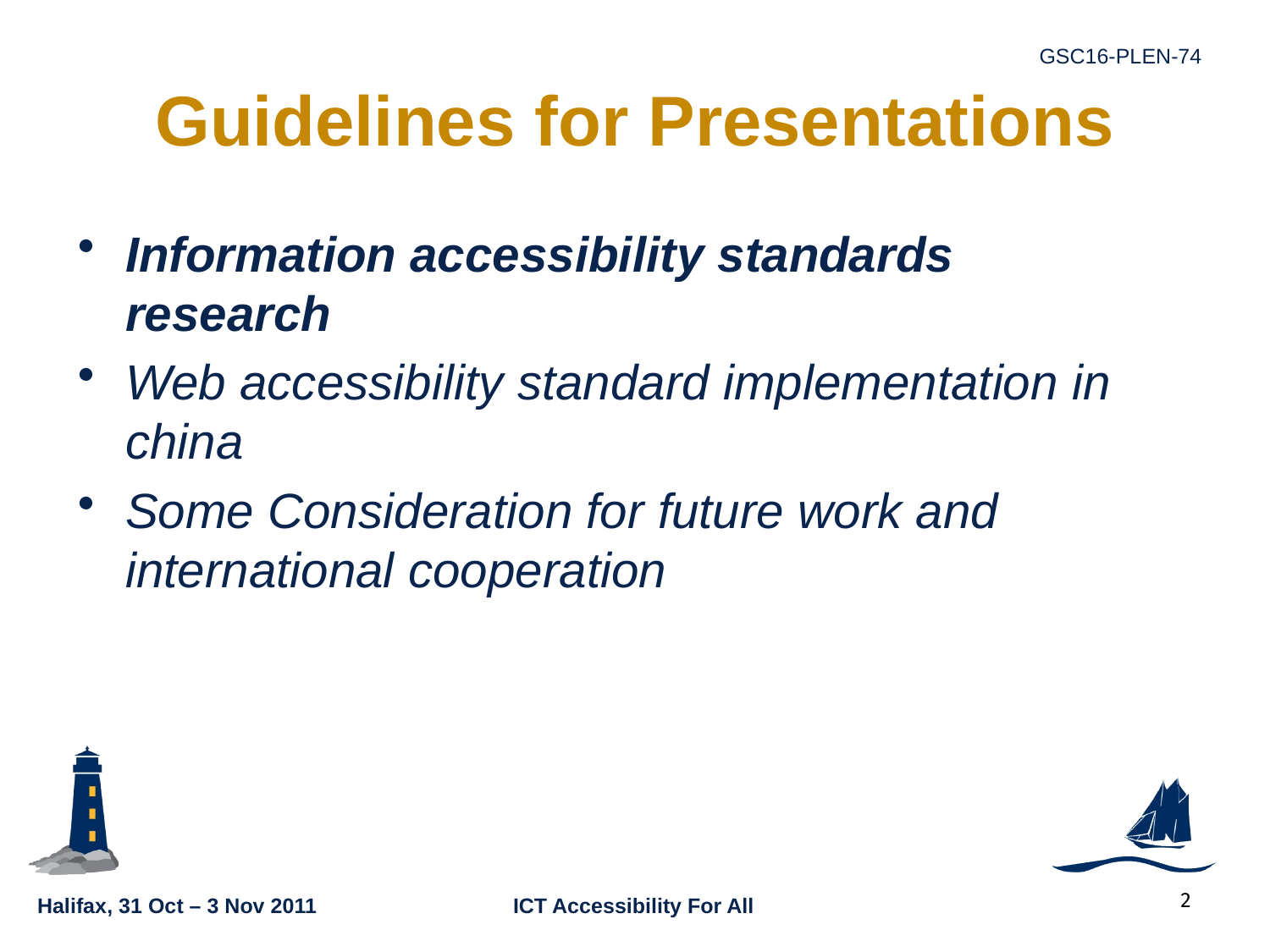

# Guidelines for Presentations
Information accessibility standards research
Web accessibility standard implementation in china
Some Consideration for future work and international cooperation
2